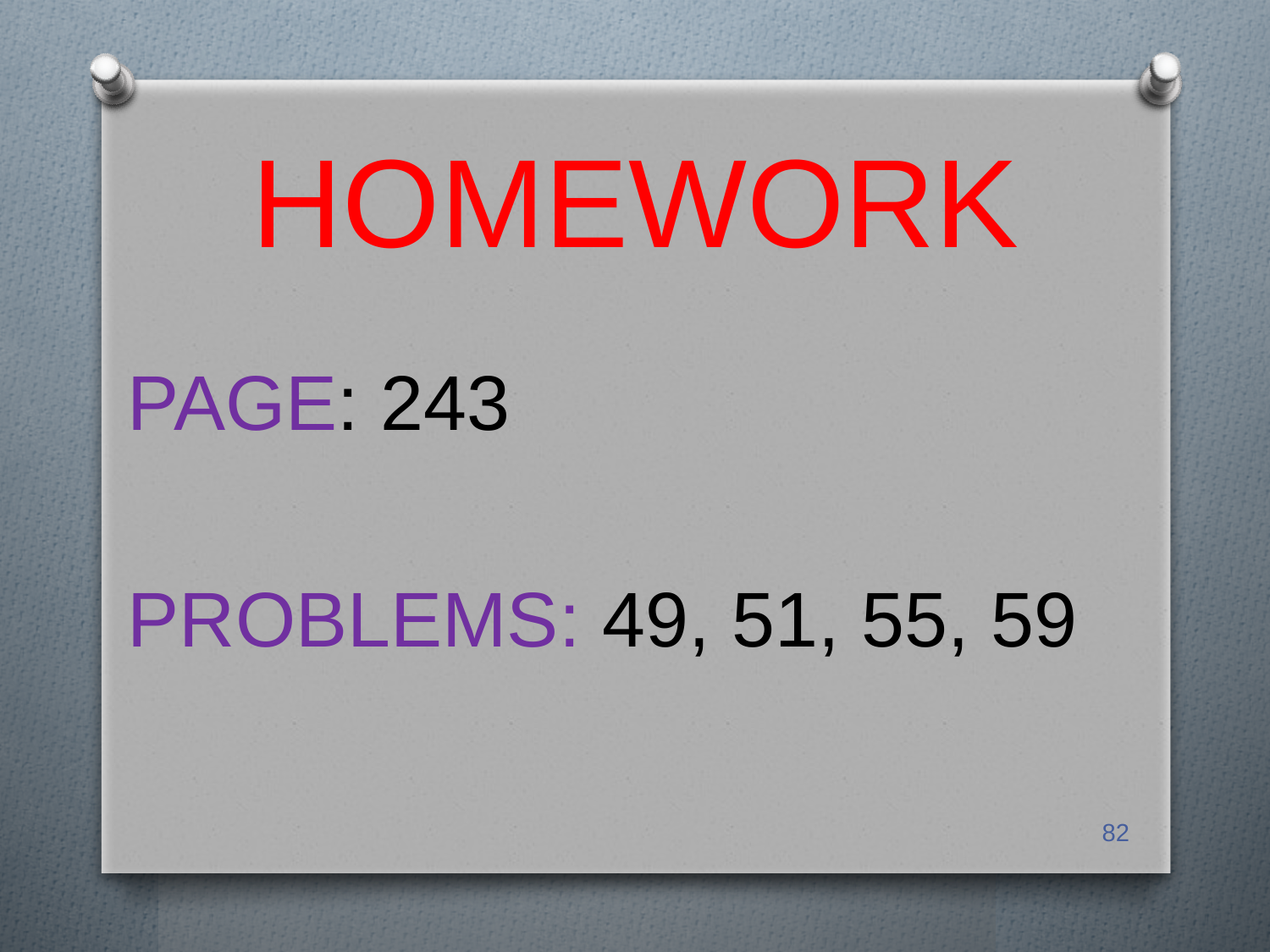

# HOMEWORK
PAGE: 243

PROBLEMS: 49, 51, 55, 59
82